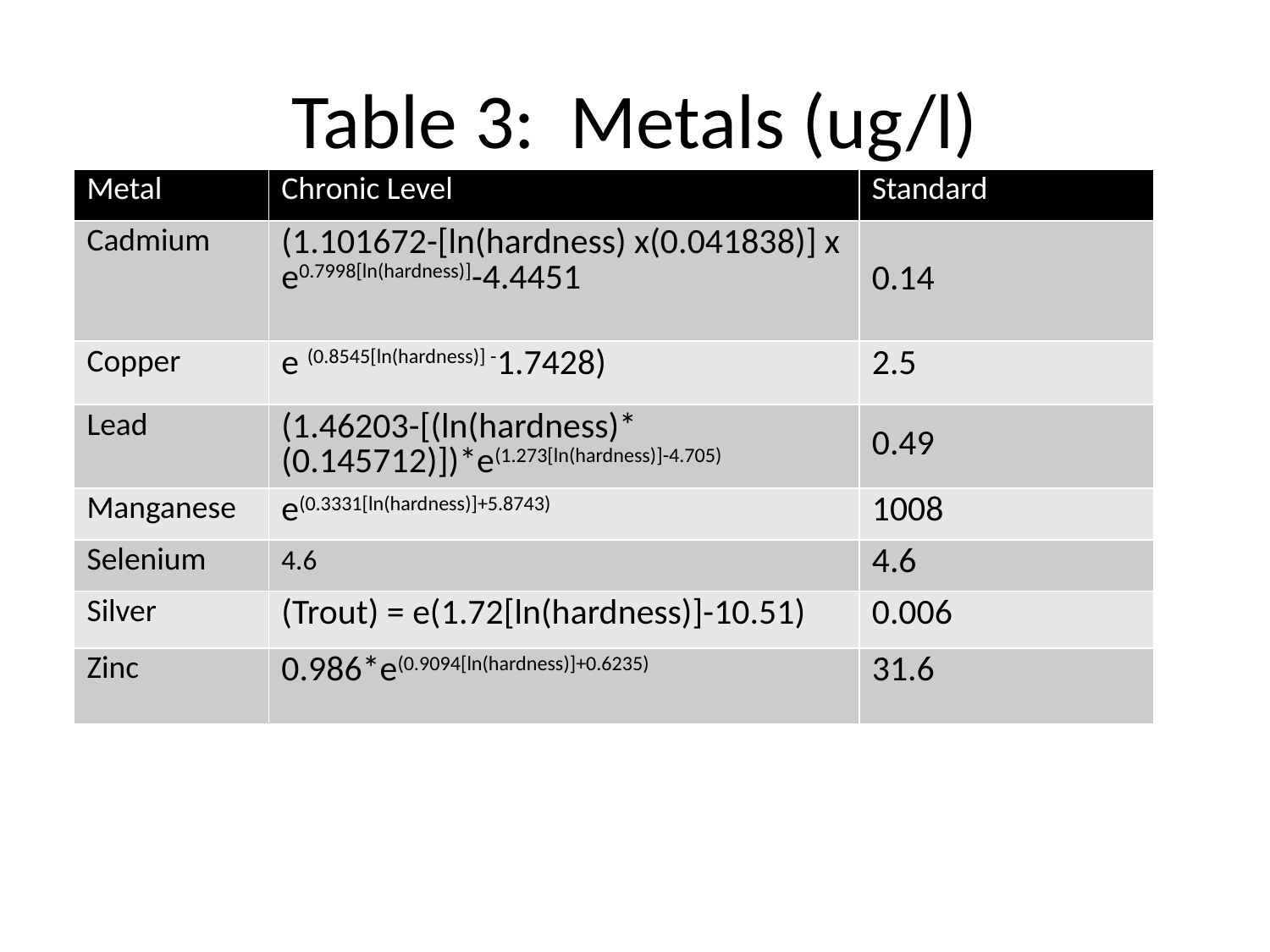

# Table 3:  Metals (ug/l)
| Metal | Chronic Level | Standard |
| --- | --- | --- |
| Cadmium | (1.101672-[ln(hardness) x(0.041838)] x e0.7998[ln(hardness)]-4.4451 | 0.14 |
| Copper | e (0.8545[ln(hardness)] -1.7428) | 2.5 |
| Lead | (1.46203-[(ln(hardness)\* (0.145712)])\*e(1.273[ln(hardness)]-4.705) | 0.49 |
| Manganese | e(0.3331[ln(hardness)]+5.8743) | 1008 |
| Selenium | 4.6 | 4.6 |
| Silver | (Trout) = e(1.72[ln(hardness)]-10.51) | 0.006 |
| Zinc | 0.986\*e(0.9094[ln(hardness)]+0.6235) | 31.6 |